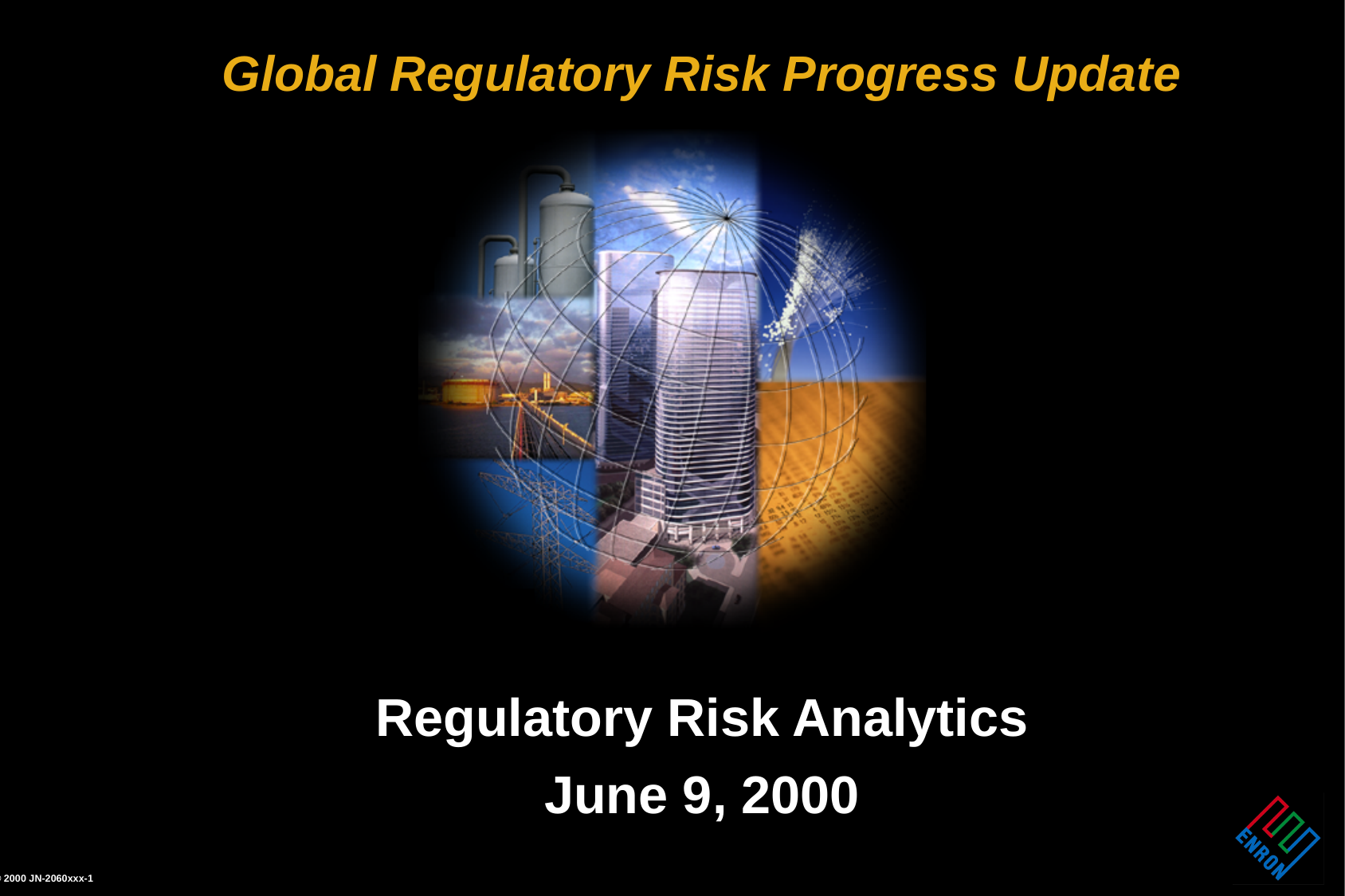

# Global Regulatory Risk Progress Update
Regulatory Risk Analytics
June 9, 2000